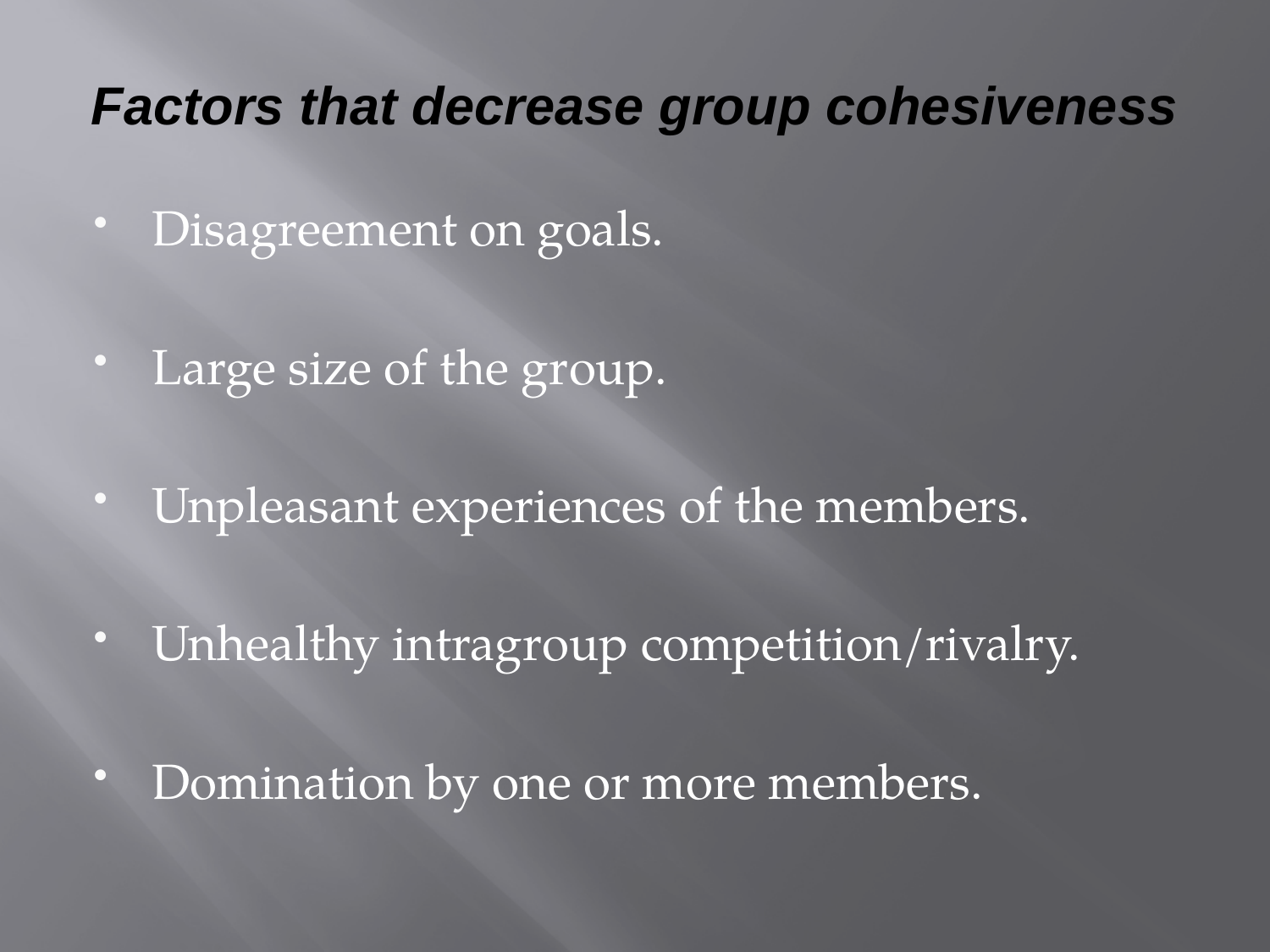

# Factors that decrease group cohesiveness
Disagreement on goals.

Large size of the group.

Unpleasant experiences of the members.

Unhealthy intragroup competition/rivalry.

Domination by one or more members.